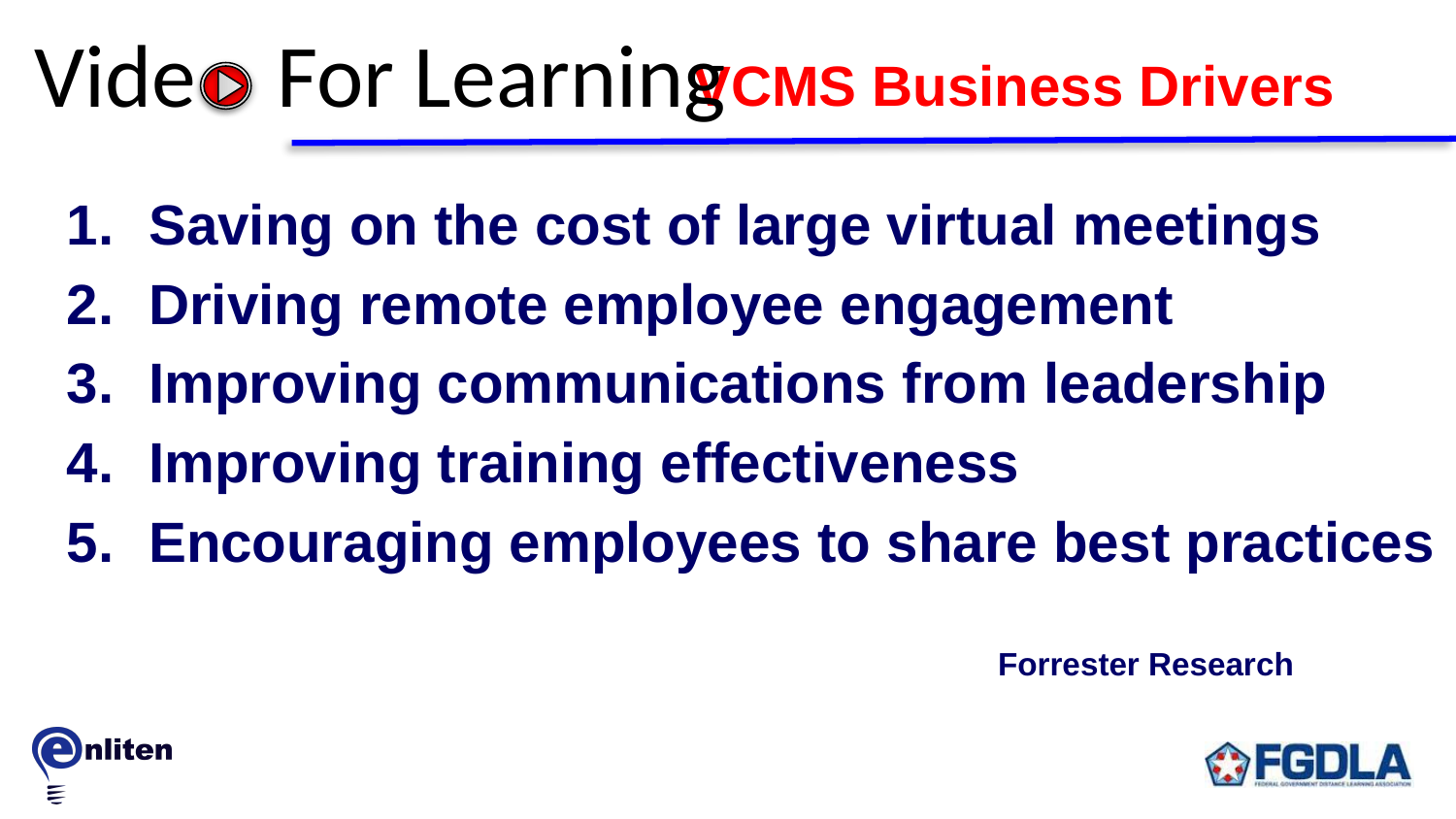

Vide    For Learning

VCMS Business Drivers
Saving on the cost of large virtual meetings
Driving remote employee engagement
Improving communications from leadership
Improving training effectiveness
Encouraging employees to share best practices
Forrester Research